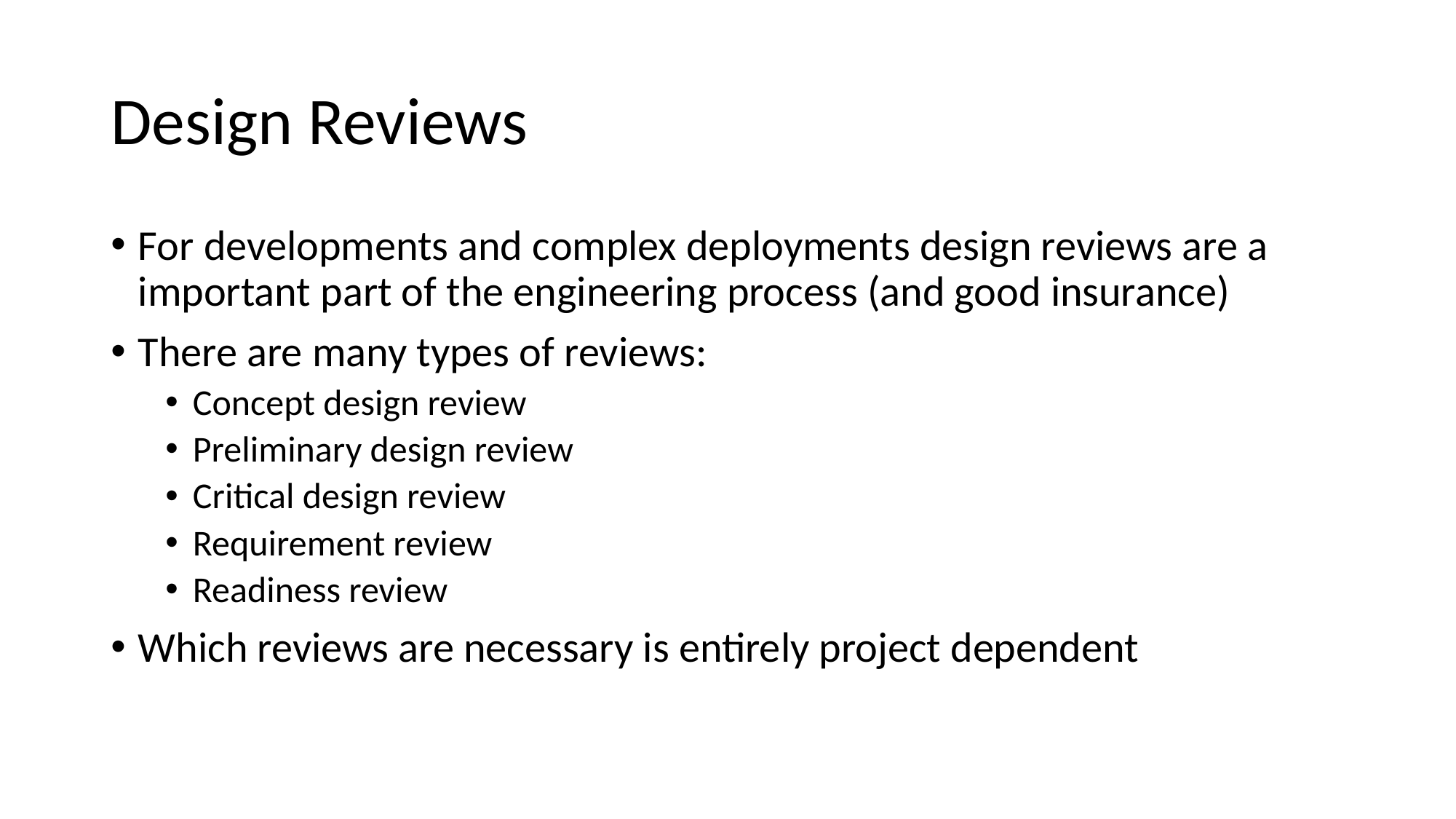

# Design Reviews
For developments and complex deployments design reviews are a important part of the engineering process (and good insurance)
There are many types of reviews:
Concept design review
Preliminary design review
Critical design review
Requirement review
Readiness review
Which reviews are necessary is entirely project dependent